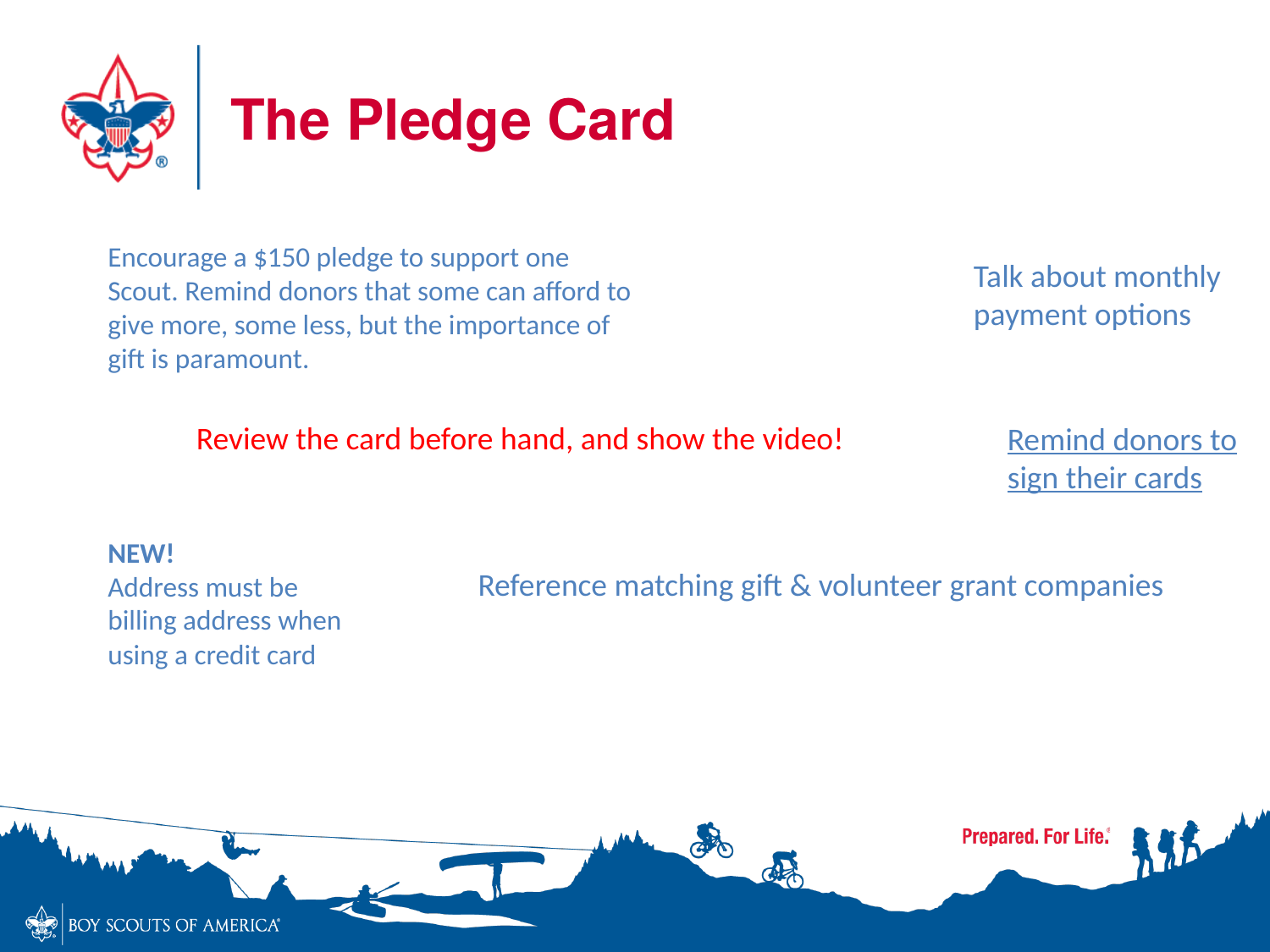

# The Pledge Card
Encourage a $150 pledge to support one Scout. Remind donors that some can afford to give more, some less, but the importance of gift is paramount.
Talk about monthly payment options
Review the card before hand, and show the video!
Remind donors to sign their cards
NEW!
Address must be billing address when using a credit card
Reference matching gift & volunteer grant companies